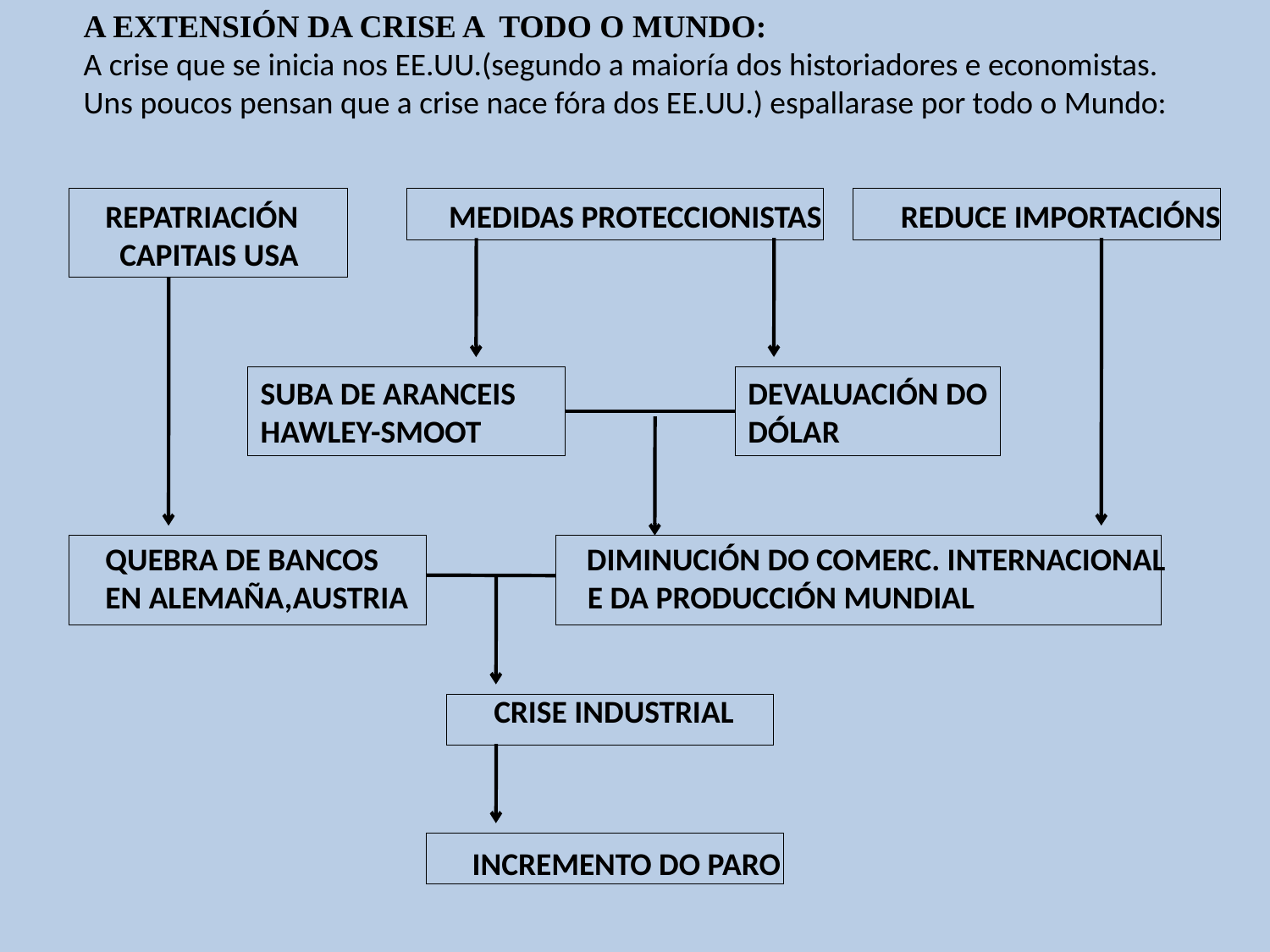

A EXTENSIÓN DA CRISE A  TODO O MUNDO:
A crise que se inicia nos EE.UU.(segundo a maioría dos historiadores e economistas.
Uns poucos pensan que a crise nace fóra dos EE.UU.) espallarase por todo o Mundo:

   REPATRIACIÓN                     MEDIDAS PROTECCIONISTAS           REDUCE IMPORTACIÓNS
     CAPITAIS USA

   QUEBRA DE BANCOS                             DIMINUCIÓN DO COMERC. INTERNACIONAL
   EN ALEMAÑA,AUSTRIA                         E DA PRODUCCIÓN MUNDIAL

                                                         CRISE INDUSTRIAL

                                                      INCREMENTO DO PARO

SUBA DE ARANCEIS
HAWLEY-SMOOT
DEVALUACIÓN DO
DÓLAR